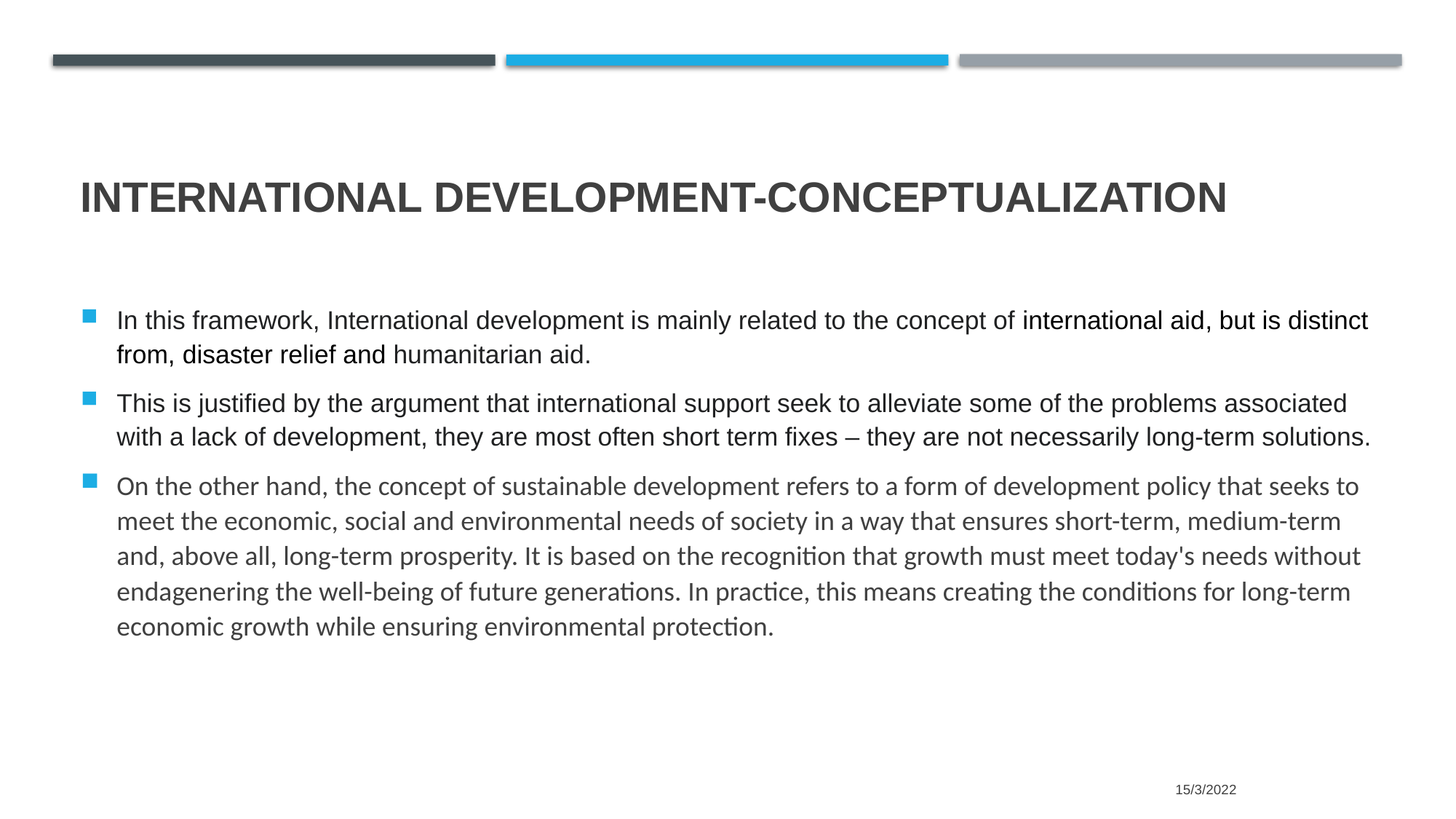

# International Development-conceptualization
In this framework, International development is mainly related to the concept of international aid, but is distinct from, disaster relief and humanitarian aid.
This is justified by the argument that international support seek to alleviate some of the problems associated with a lack of development, they are most often short term fixes – they are not necessarily long-term solutions.
On the other hand, the concept of sustainable development refers to a form of development policy that seeks to meet the economic, social and environmental needs of society in a way that ensures short-term, medium-term and, above all, long-term prosperity. It is based on the recognition that growth must meet today's needs without endagenering the well-being of future generations. In practice, this means creating the conditions for long-term economic growth while ensuring environmental protection.

15/3/2022